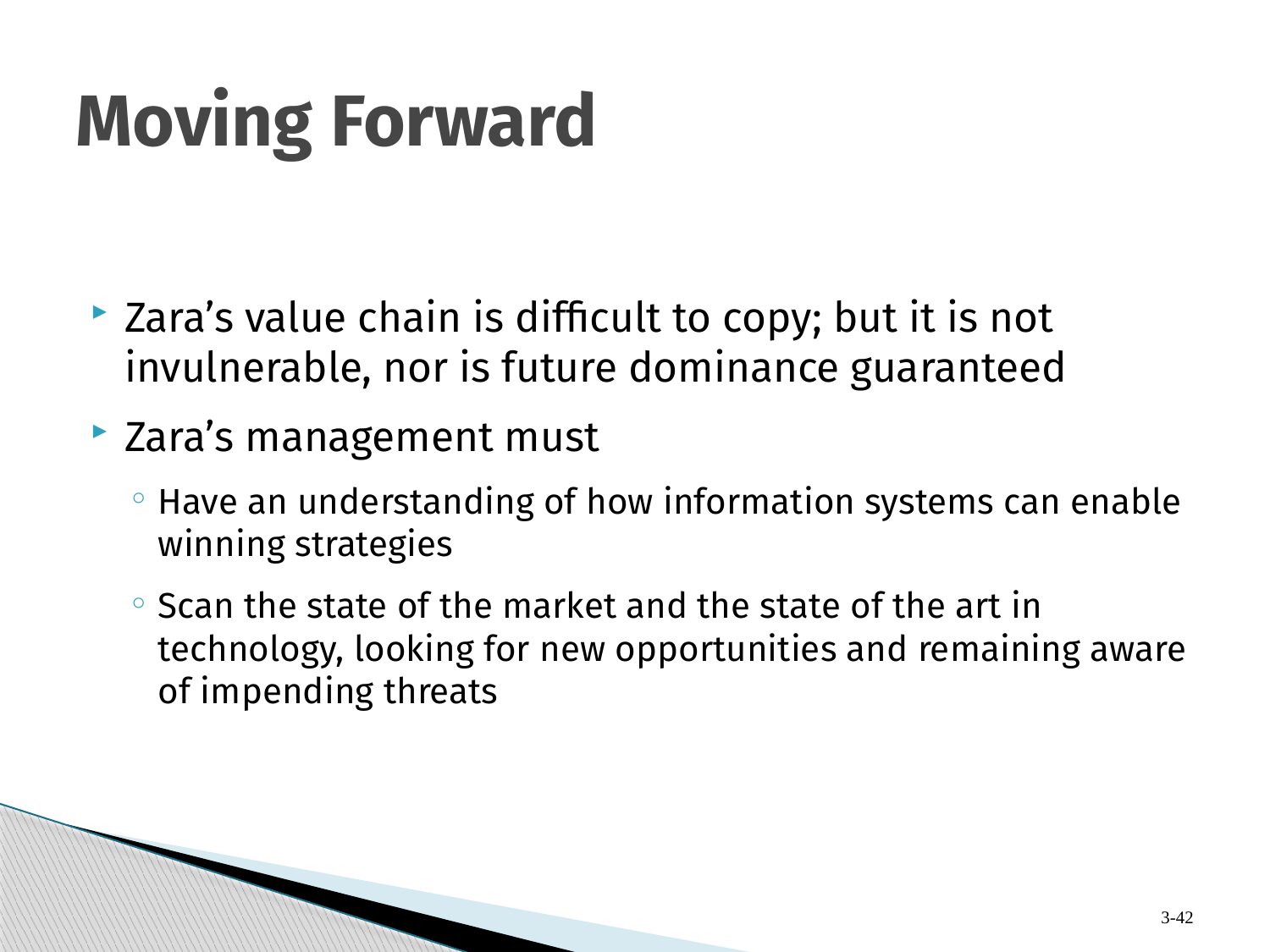

# Moving Forward
Zara’s value chain is difficult to copy; but it is not invulnerable, nor is future dominance guaranteed
Zara’s management must
Have an understanding of how information systems can enable winning strategies
Scan the state of the market and the state of the art in technology, looking for new opportunities and remaining aware of impending threats
3-42